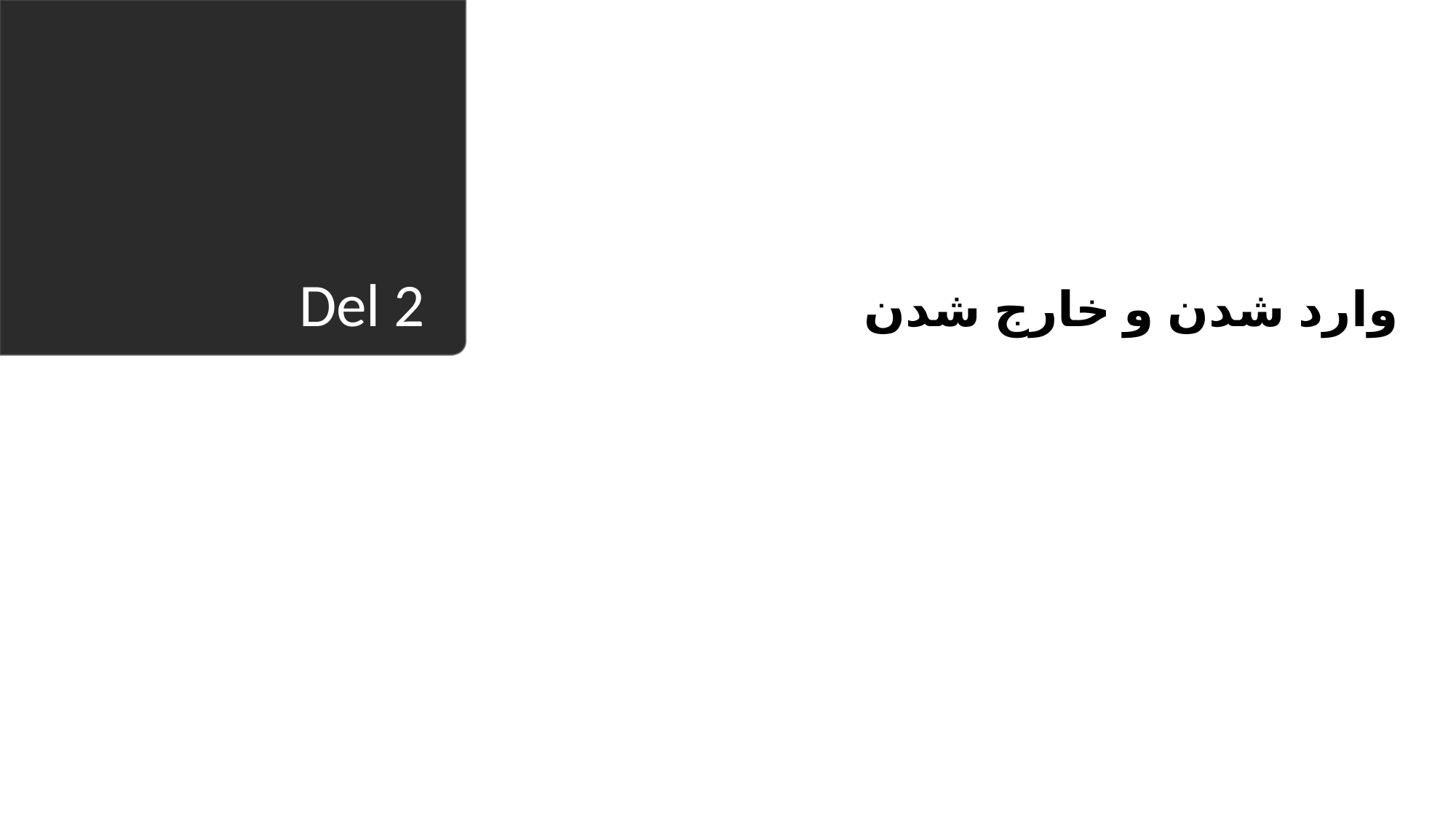

وارد شدن و خارج شدن
# Del 2